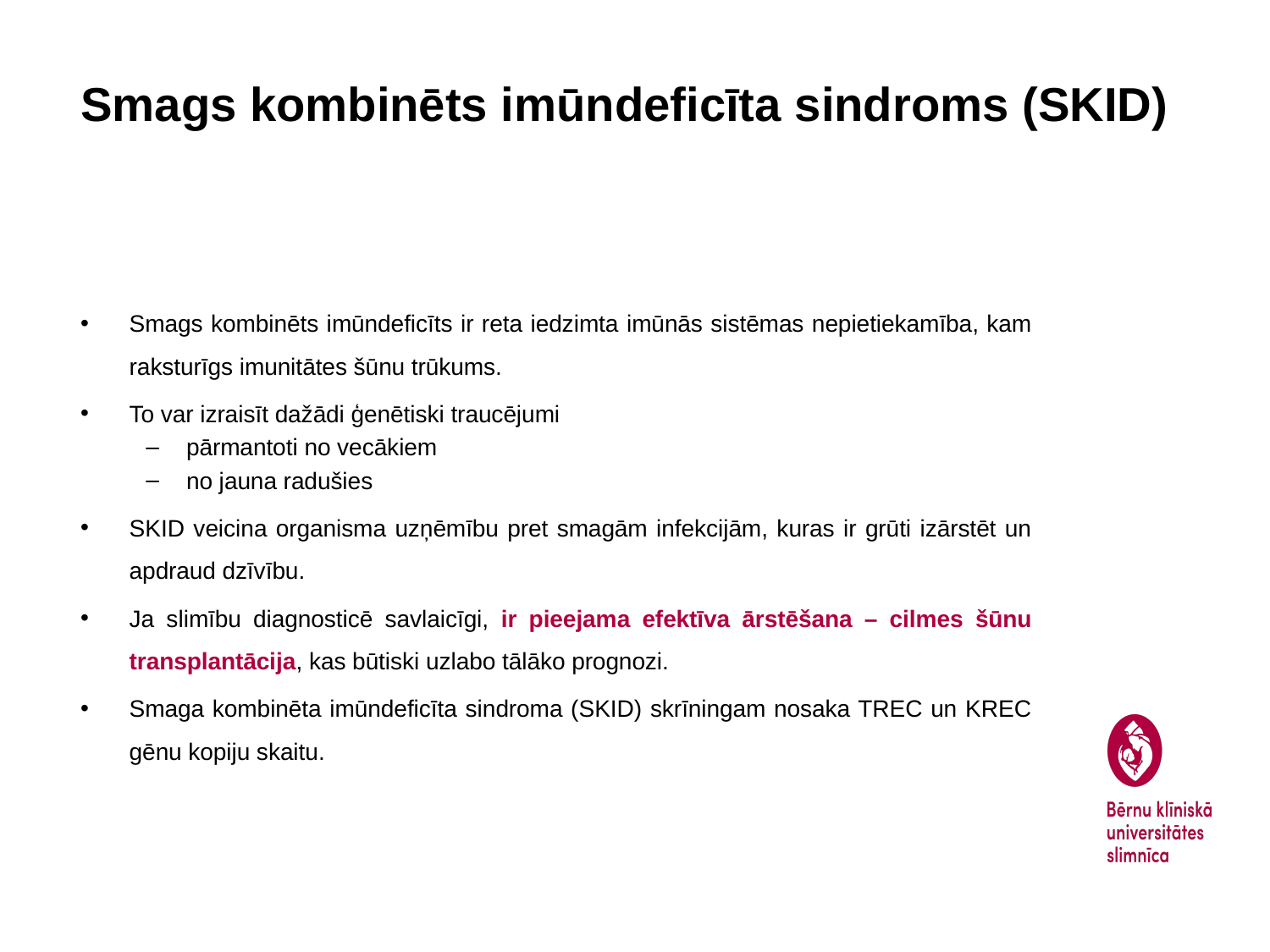

Smags kombinēts imūndeficīta sindroms (SKID)
Smags kombinēts imūndeficīts ir reta iedzimta imūnās sistēmas nepietiekamība, kam raksturīgs imunitātes šūnu trūkums.
To var izraisīt dažādi ģenētiski traucējumi
pārmantoti no vecākiem
no jauna radušies
SKID veicina organisma uzņēmību pret smagām infekcijām, kuras ir grūti izārstēt un apdraud dzīvību.
Ja slimību diagnosticē savlaicīgi, ir pieejama efektīva ārstēšana – cilmes šūnu transplantācija, kas būtiski uzlabo tālāko prognozi.
Smaga kombinēta imūndeficīta sindroma (SKID) skrīningam nosaka TREC un KREC gēnu kopiju skaitu.